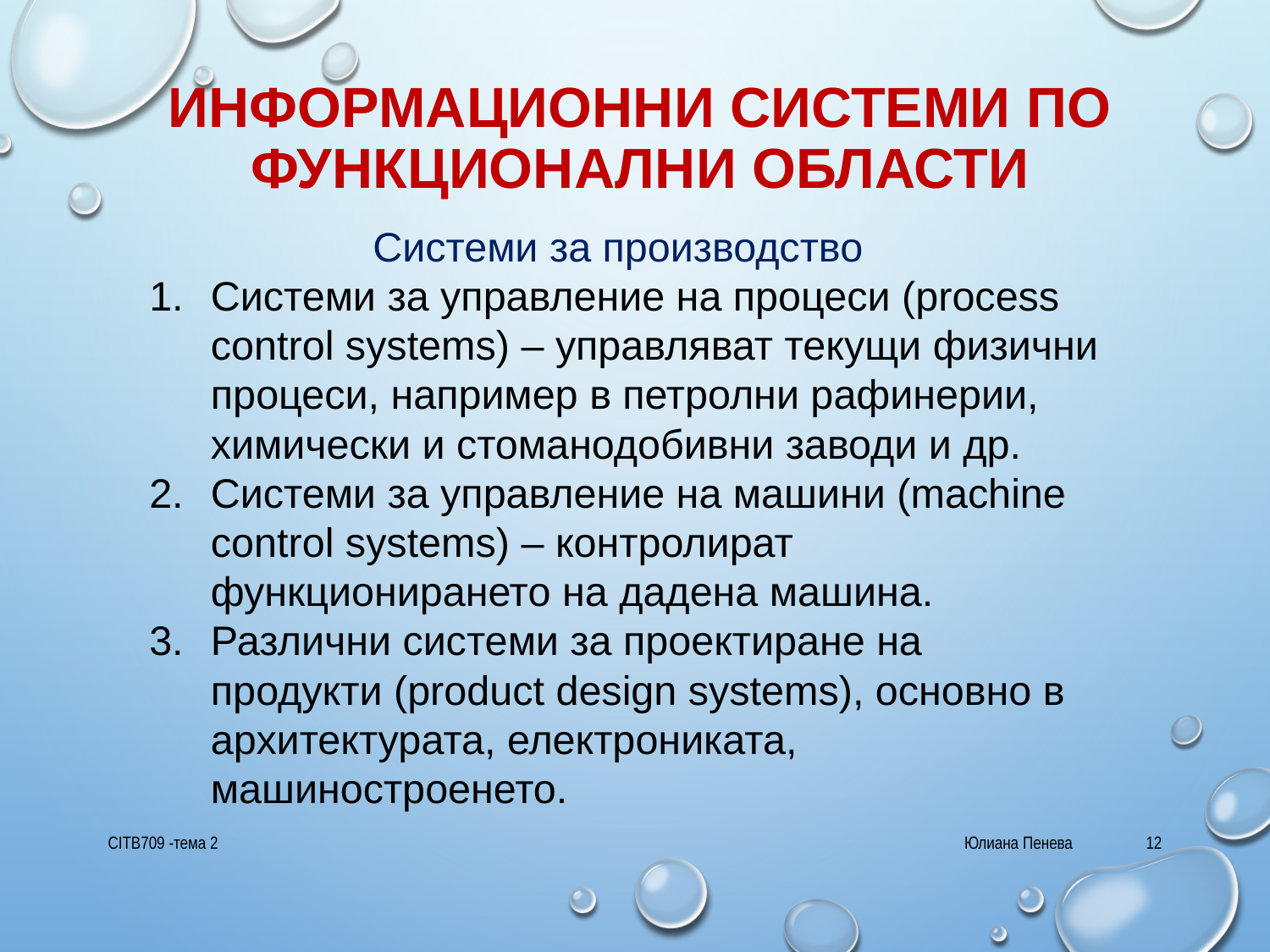

# информационни системи по функционални области
Системи за производство
Системи за управление на процеси (process control systems) – управляват текущи физични процеси, например в петролни рафинерии, химически и стоманодобивни заводи и др.
Системи за управление на машини (machine control systems) – контролират функционирането на дадена машина.
Различни системи за проектиране на продукти (product design systems), основно в архитектурата, електрониката, машиностроенето.
CITB709 -тема 2
Юлиана Пенева
12